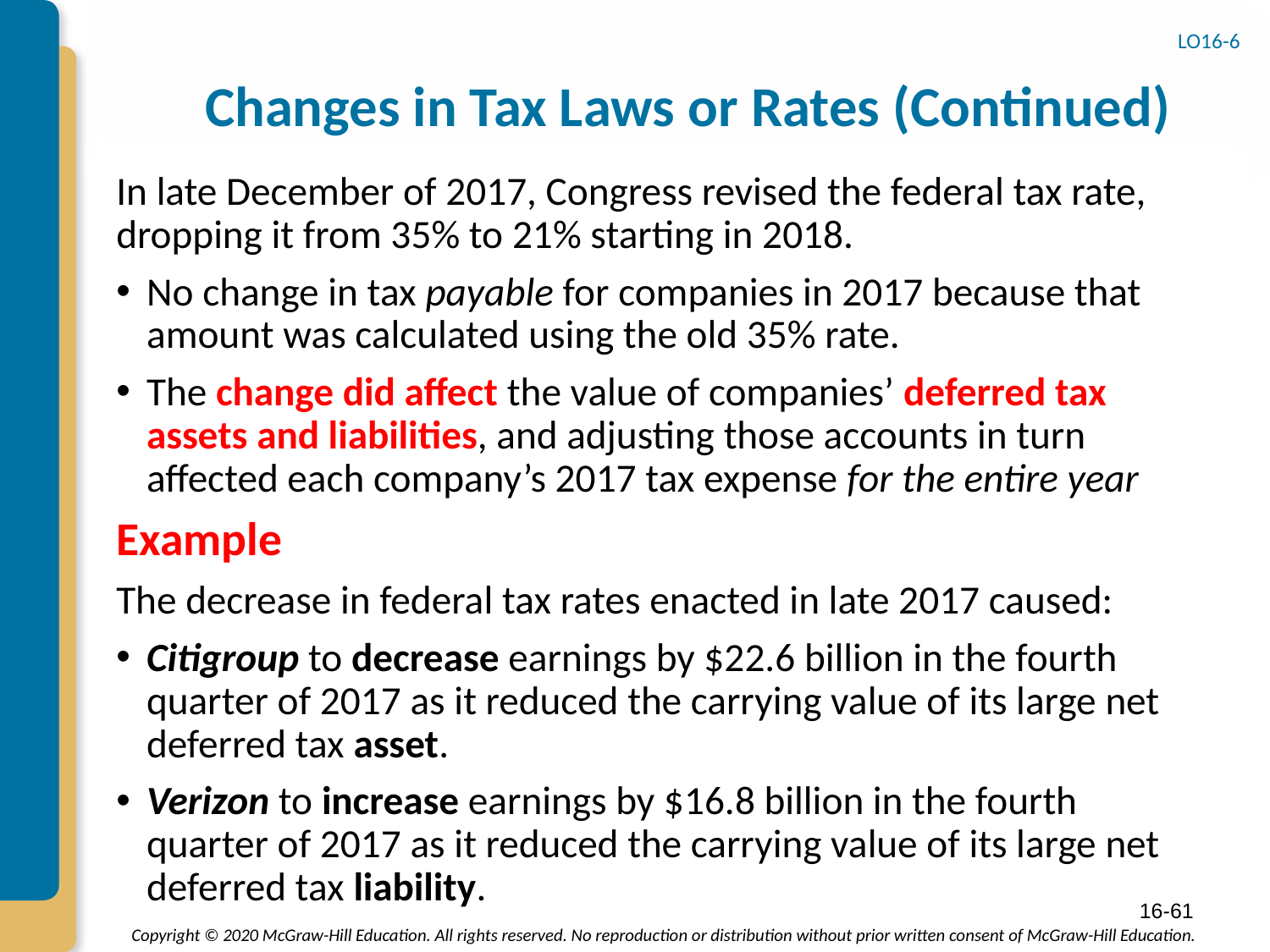

# Changes in Tax Laws or Rates (Continued)
LO16-6
In late December of 2017, Congress revised the federal tax rate, dropping it from 35% to 21% starting in 2018.
No change in tax payable for companies in 2017 because that amount was calculated using the old 35% rate.
The change did affect the value of companies’ deferred tax assets and liabilities, and adjusting those accounts in turn affected each company’s 2017 tax expense for the entire year
Example
The decrease in federal tax rates enacted in late 2017 caused:
Citigroup to decrease earnings by $22.6 billion in the fourth quarter of 2017 as it reduced the carrying value of its large net deferred tax asset.
Verizon to increase earnings by $16.8 billion in the fourth quarter of 2017 as it reduced the carrying value of its large net deferred tax liability.
16-61